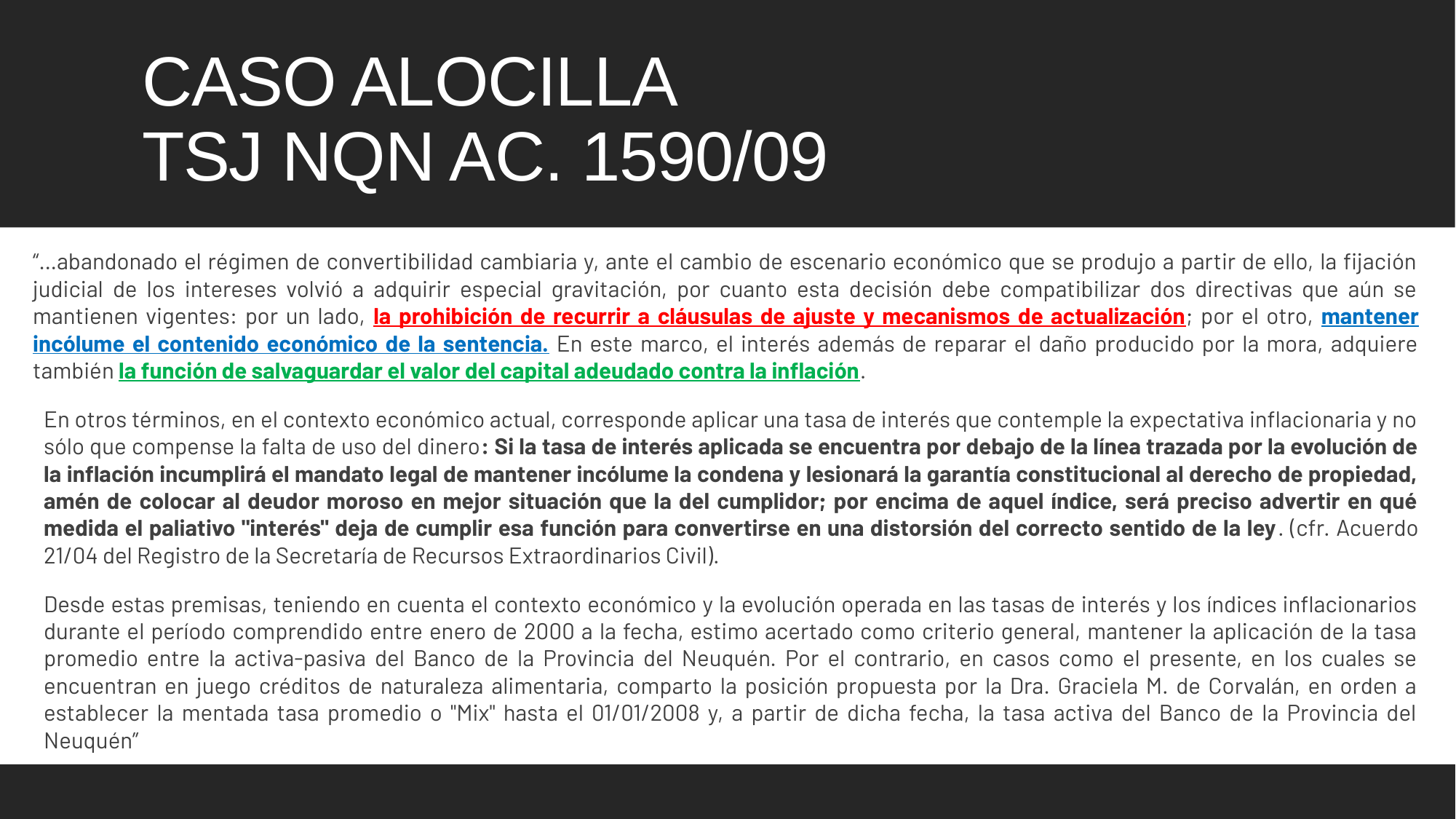

# CASO ALOCILLA TSJ NQN AC. 1590/09
“…abandonado el régimen de convertibilidad cambiaria y, ante el cambio de escenario económico que se produjo a partir de ello, la fijación judicial de los intereses volvió a adquirir especial gravitación, por cuanto esta decisión debe compatibilizar dos directivas que aún se mantienen vigentes: por un lado, la prohibición de recurrir a cláusulas de ajuste y mecanismos de actualización; por el otro, mantener incólume el contenido económico de la sentencia. En este marco, el interés además de reparar el daño producido por la mora, adquiere también la función de salvaguardar el valor del capital adeudado contra la inflación.
En otros términos, en el contexto económico actual, corresponde aplicar una tasa de interés que contemple la expectativa inflacionaria y no sólo que compense la falta de uso del dinero: Si la tasa de interés aplicada se encuentra por debajo de la línea trazada por la evolución de la inflación incumplirá el mandato legal de mantener incólume la condena y lesionará la garantía constitucional al derecho de propiedad, amén de colocar al deudor moroso en mejor situación que la del cumplidor; por encima de aquel índice, será preciso advertir en qué medida el paliativo "interés" deja de cumplir esa función para convertirse en una distorsión del correcto sentido de la ley. (cfr. Acuerdo 21/04 del Registro de la Secretaría de Recursos Extraordinarios Civil).
Desde estas premisas, teniendo en cuenta el contexto económico y la evolución operada en las tasas de interés y los índices inflacionarios durante el período comprendido entre enero de 2000 a la fecha, estimo acertado como criterio general, mantener la aplicación de la tasa promedio entre la activa-pasiva del Banco de la Provincia del Neuquén. Por el contrario, en casos como el presente, en los cuales se encuentran en juego créditos de naturaleza alimentaria, comparto la posición propuesta por la Dra. Graciela M. de Corvalán, en orden a establecer la mentada tasa promedio o "Mix" hasta el 01/01/2008 y, a partir de dicha fecha, la tasa activa del Banco de la Provincia del Neuquén”